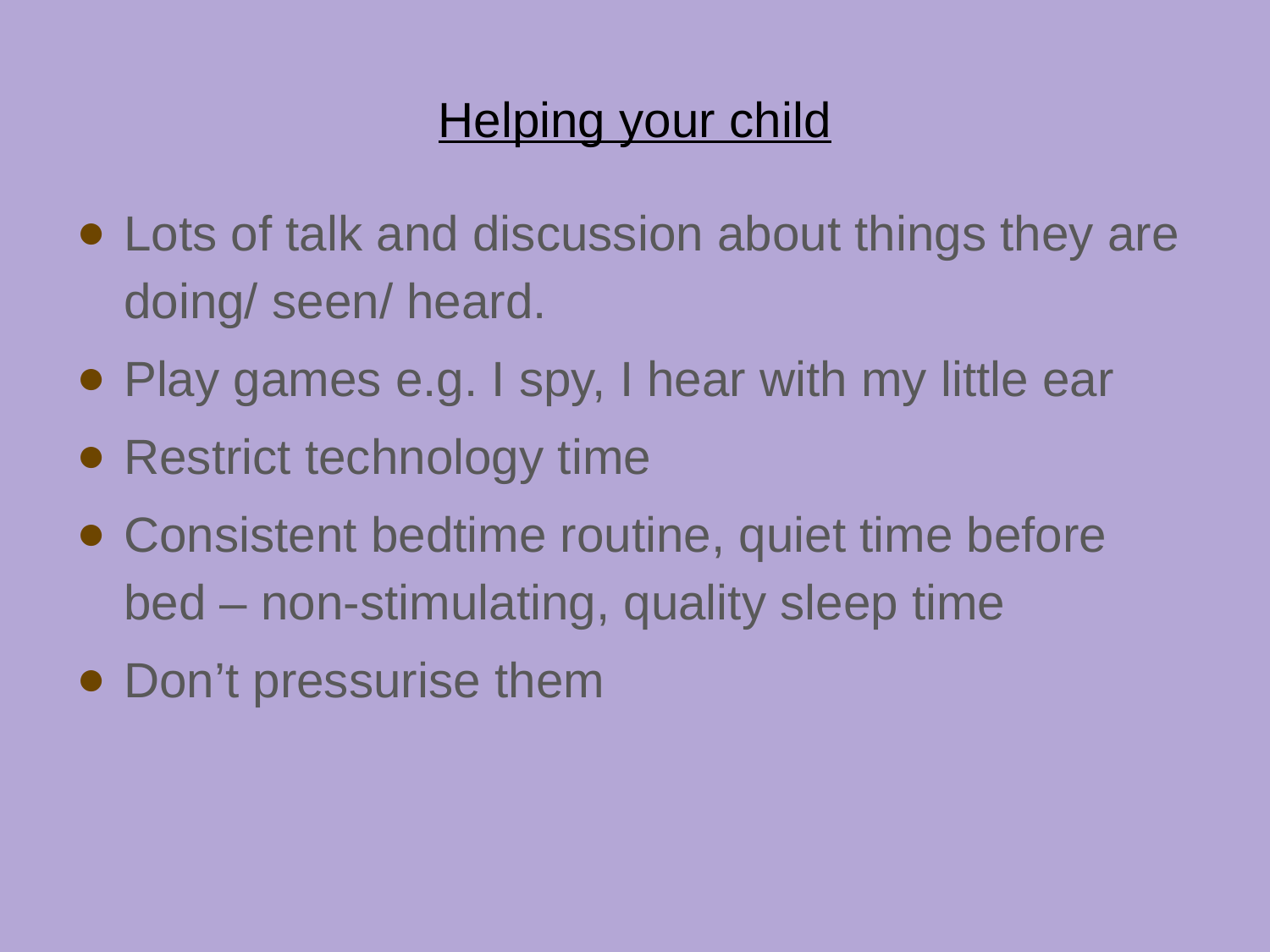

Helping your child
Lots of talk and discussion about things they are doing/ seen/ heard.
Play games e.g. I spy, I hear with my little ear
Restrict technology time
Consistent bedtime routine, quiet time before bed – non-stimulating, quality sleep time
Don’t pressurise them